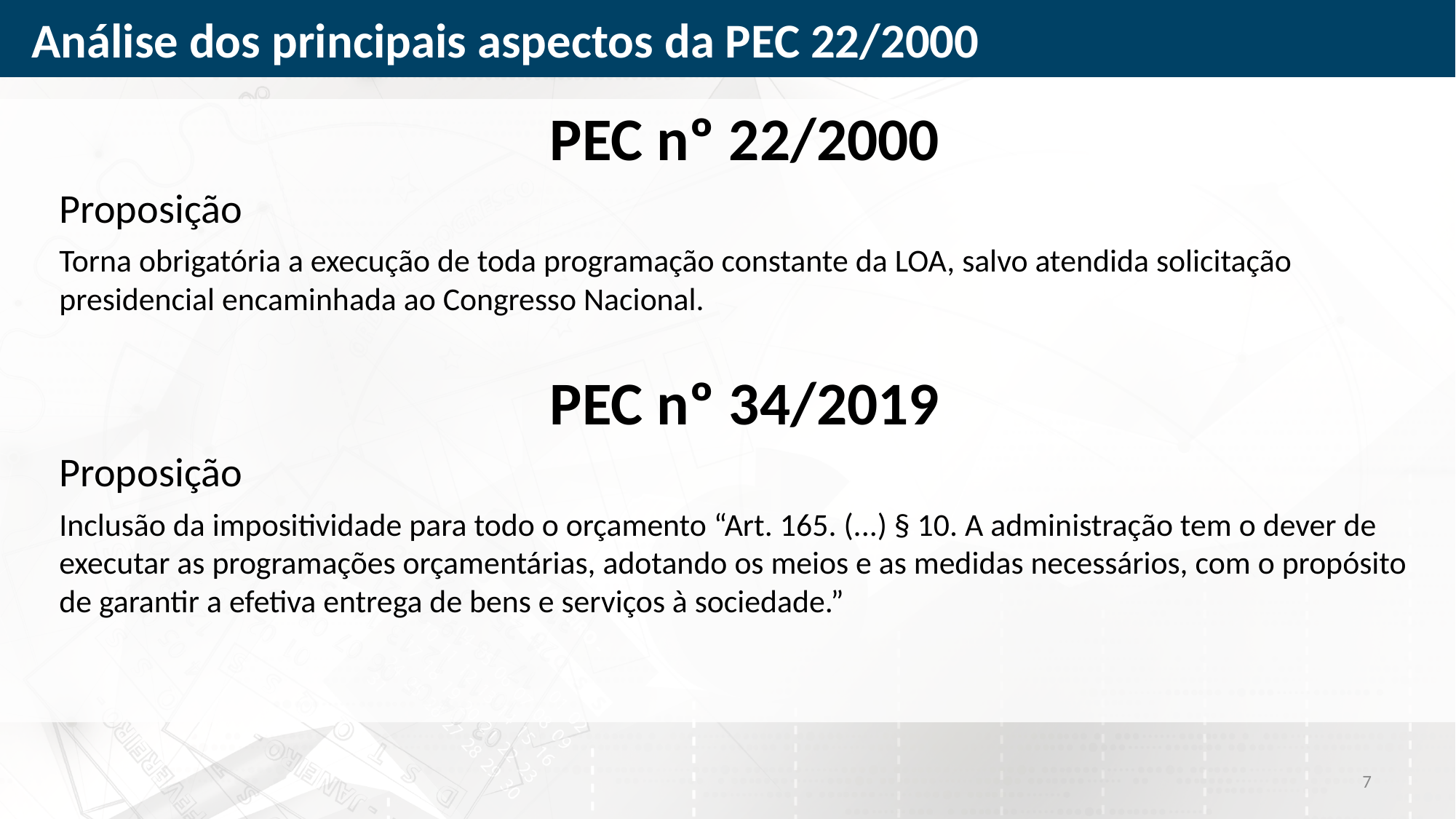

Análise dos principais aspectos da PEC 22/2000
PEC nº 22/2000
Proposição
Torna obrigatória a execução de toda programação constante da LOA, salvo atendida solicitação presidencial encaminhada ao Congresso Nacional.

PEC nº 34/2019
Proposição
Inclusão da impositividade para todo o orçamento “Art. 165. (...) § 10. A administração tem o dever de executar as programações orçamentárias, adotando os meios e as medidas necessários, com o propósito de garantir a efetiva entrega de bens e serviços à sociedade.”
7